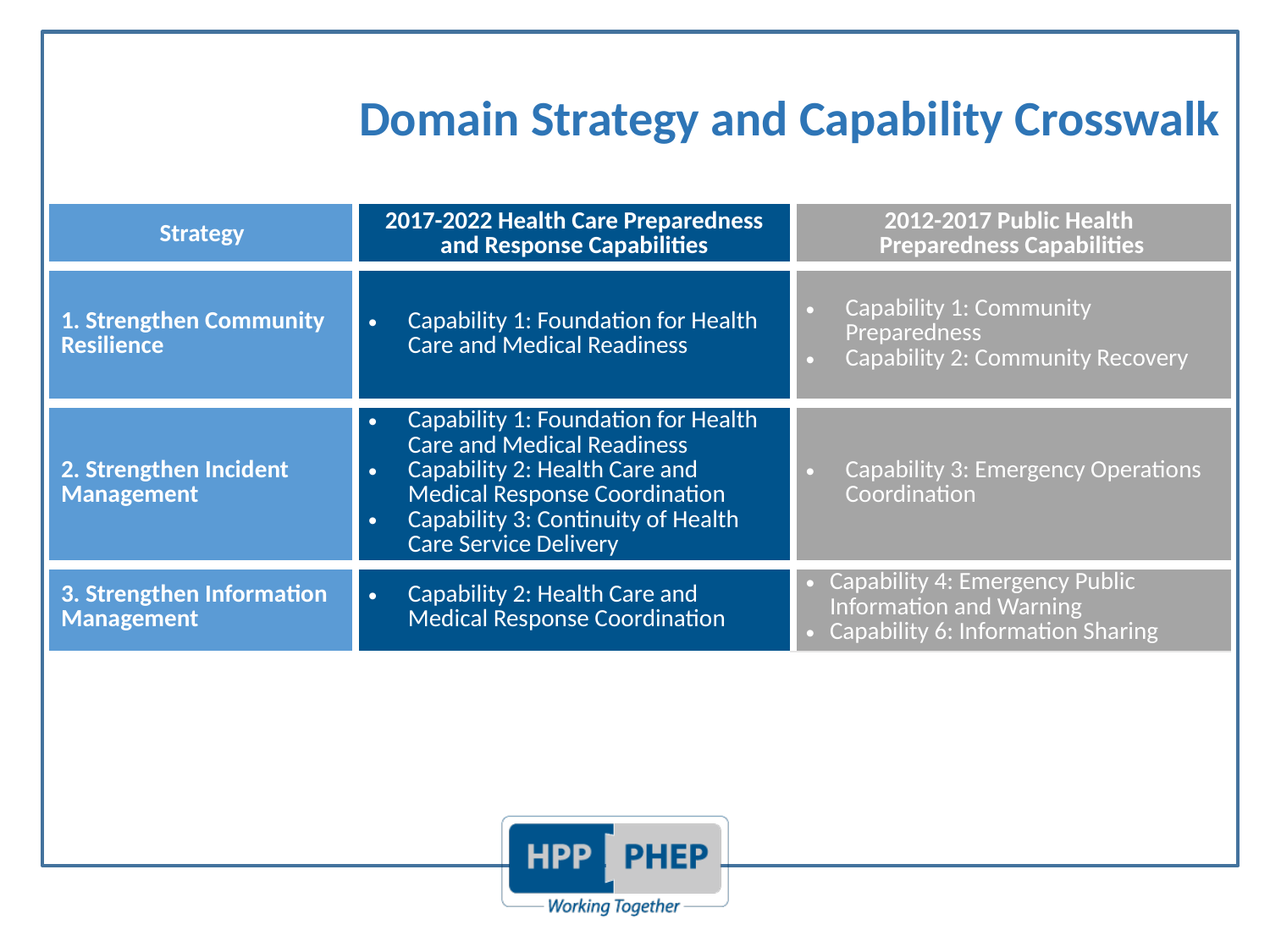

# Domain Strategy and Capability Crosswalk
| Strategy | 2017-2022 Health Care Preparedness and Response Capabilities | 2012-2017 Public Health Preparedness Capabilities |
| --- | --- | --- |
| 1. Strengthen Community Resilience | Capability 1: Foundation for Health Care and Medical Readiness | Capability 1: Community Preparedness Capability 2: Community Recovery |
| 2. Strengthen Incident Management | Capability 1: Foundation for Health Care and Medical Readiness Capability 2: Health Care and Medical Response Coordination Capability 3: Continuity of Health Care Service Delivery | Capability 3: Emergency Operations Coordination |
| 3. Strengthen Information Management | Capability 2: Health Care and Medical Response Coordination | Capability 4: Emergency Public Information and Warning Capability 6: Information Sharing |